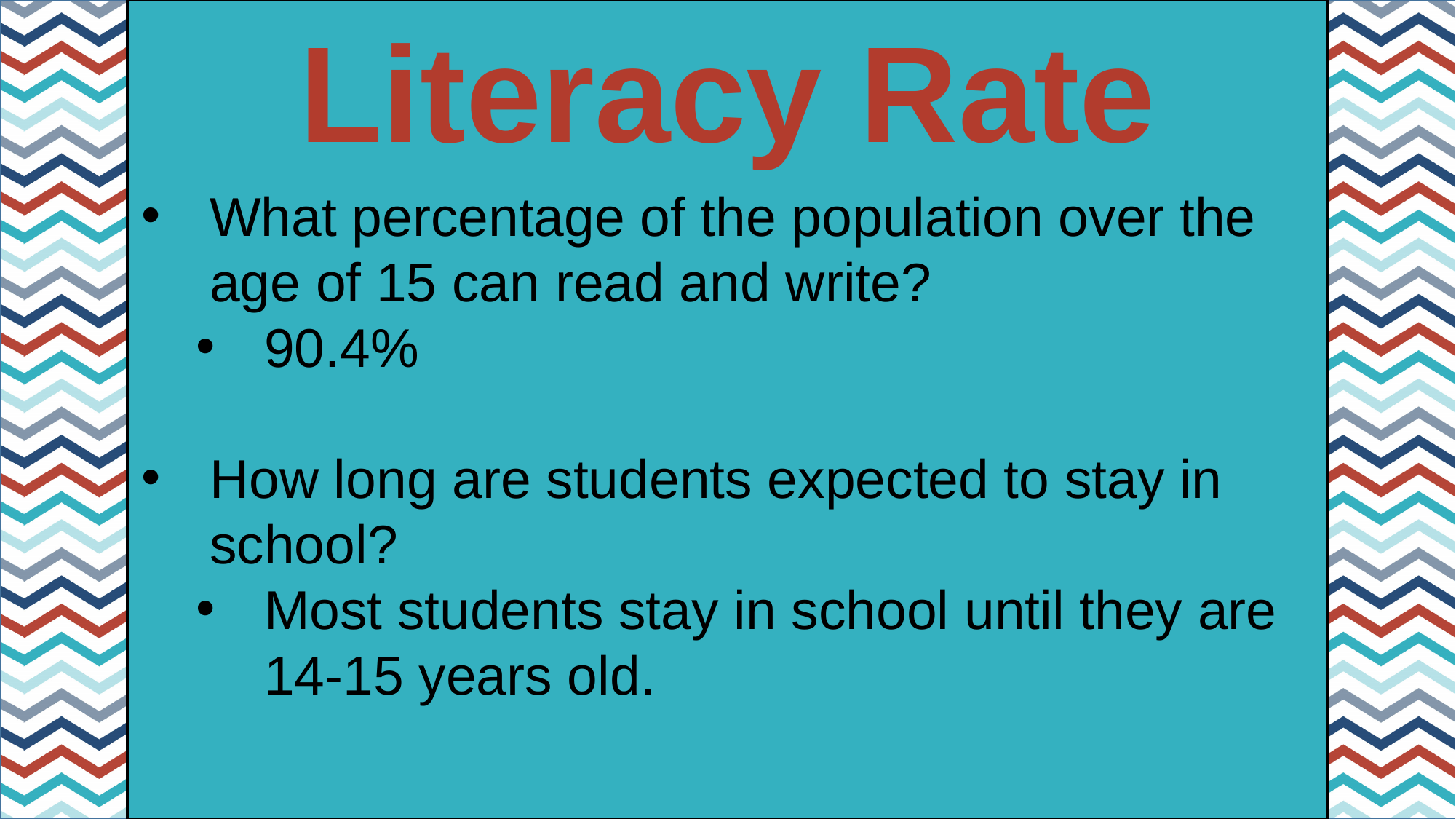

Literacy Rate
#
What percentage of the population over the age of 15 can read and write?
90.4%

How long are students expected to stay in school?
Most students stay in school until they are 14-15 years old.